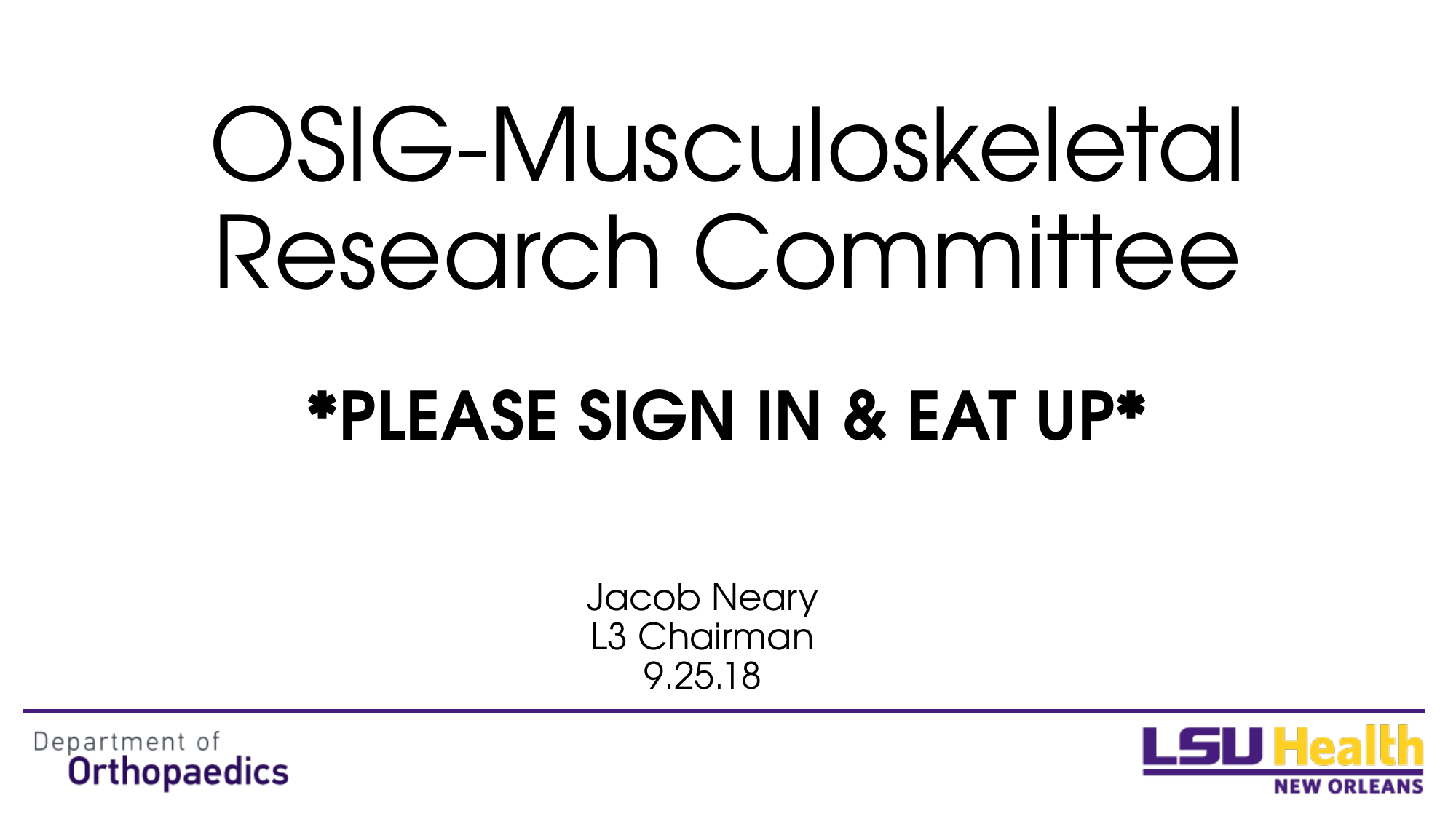

Month day, year
Your Name
Class Name
# OSIG-Musculoskeletal Research Committee *PLEASE SIGN IN & EAT UP*
Jacob Neary
L3 Chairman
9.25.18